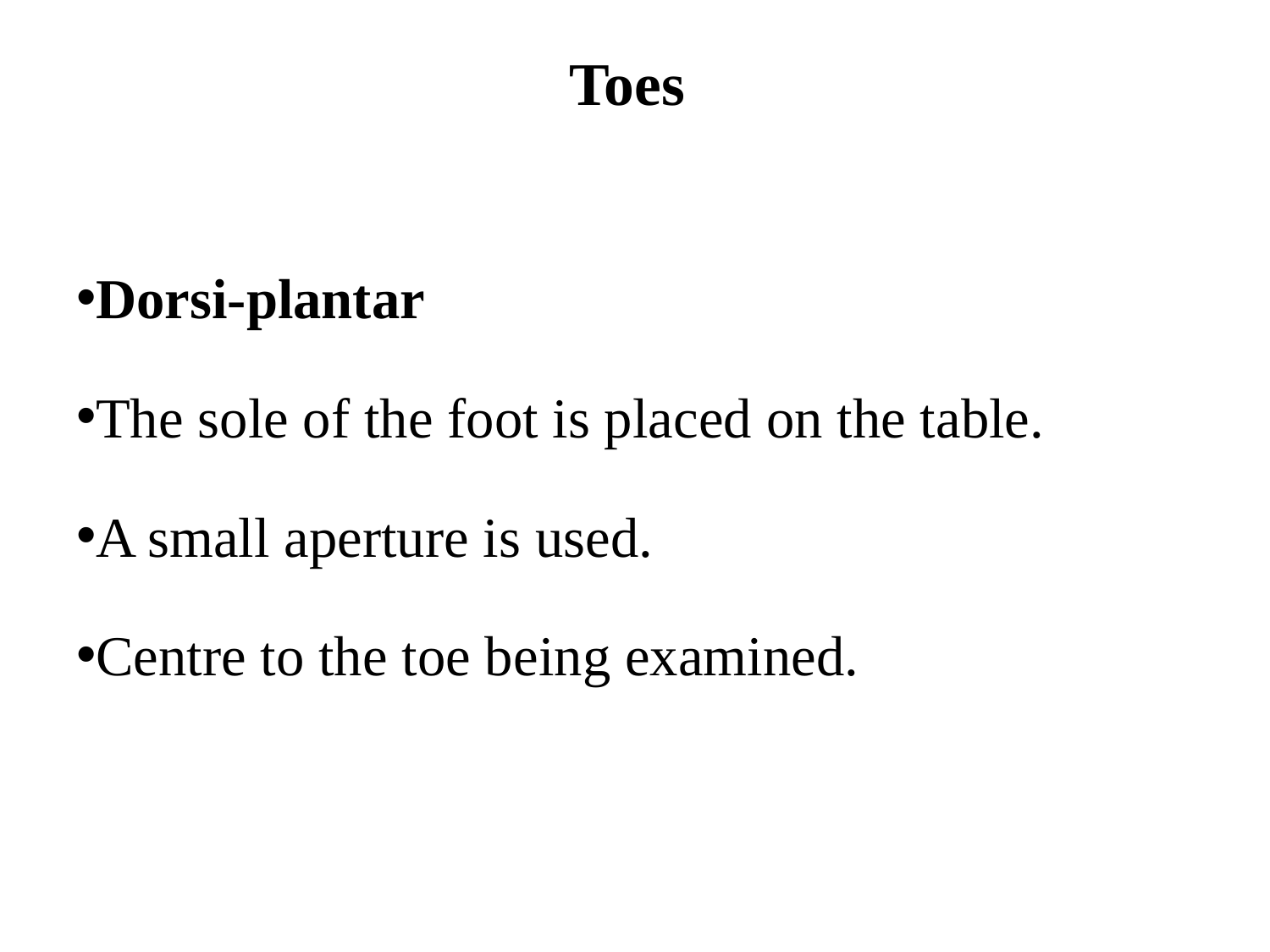

# Toes
Dorsi-plantar
The sole of the foot is placed on the table.
A small aperture is used.
Centre to the toe being examined.